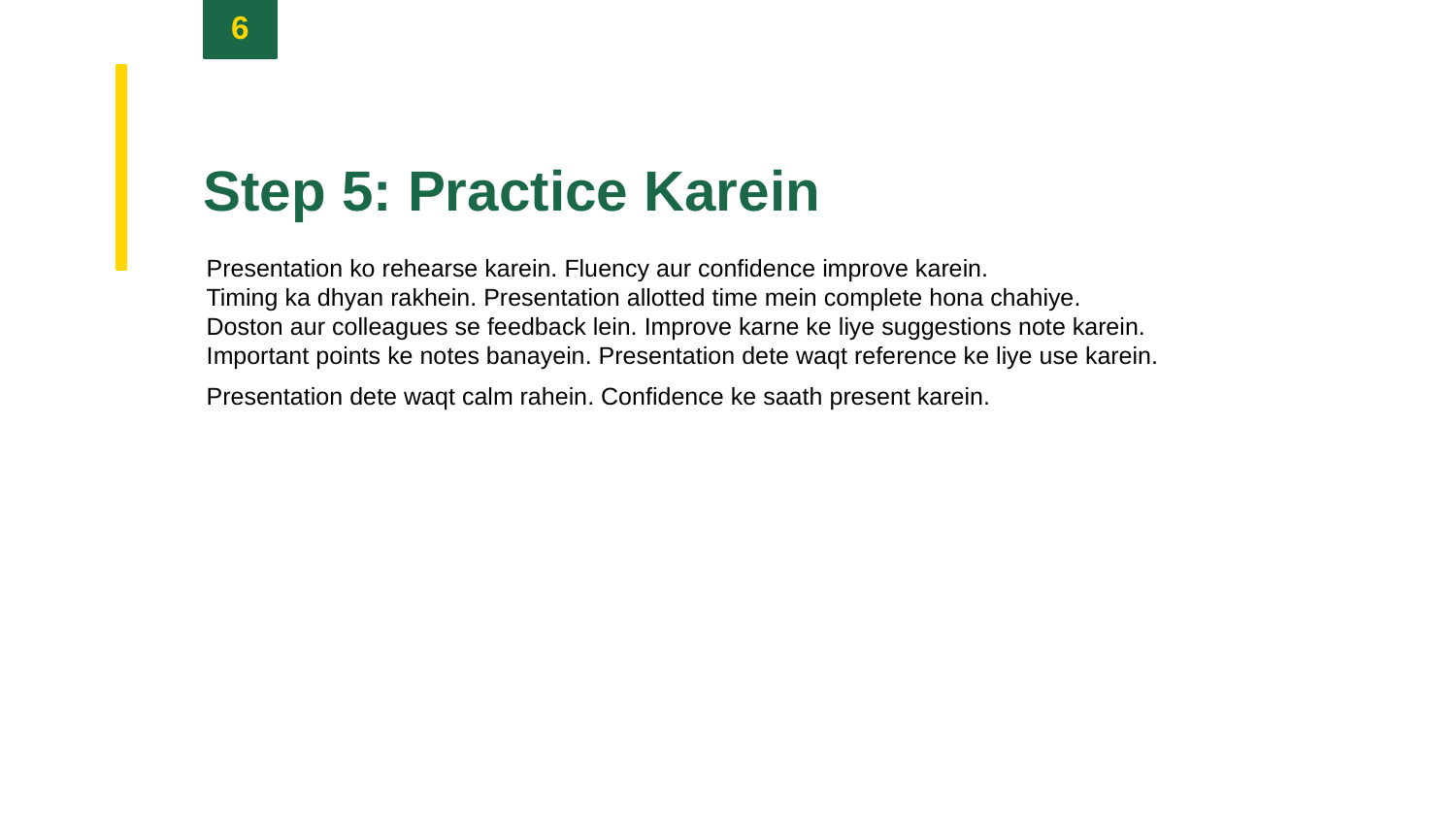

6

Step 5: Practice Karein
Presentation ko rehearse karein. Fluency aur confidence improve karein.
Timing ka dhyan rakhein. Presentation allotted time mein complete hona chahiye.
Doston aur colleagues se feedback lein. Improve karne ke liye suggestions note karein.
Important points ke notes banayein. Presentation dete waqt reference ke liye use karein.
Presentation dete waqt calm rahein. Confidence ke saath present karein.